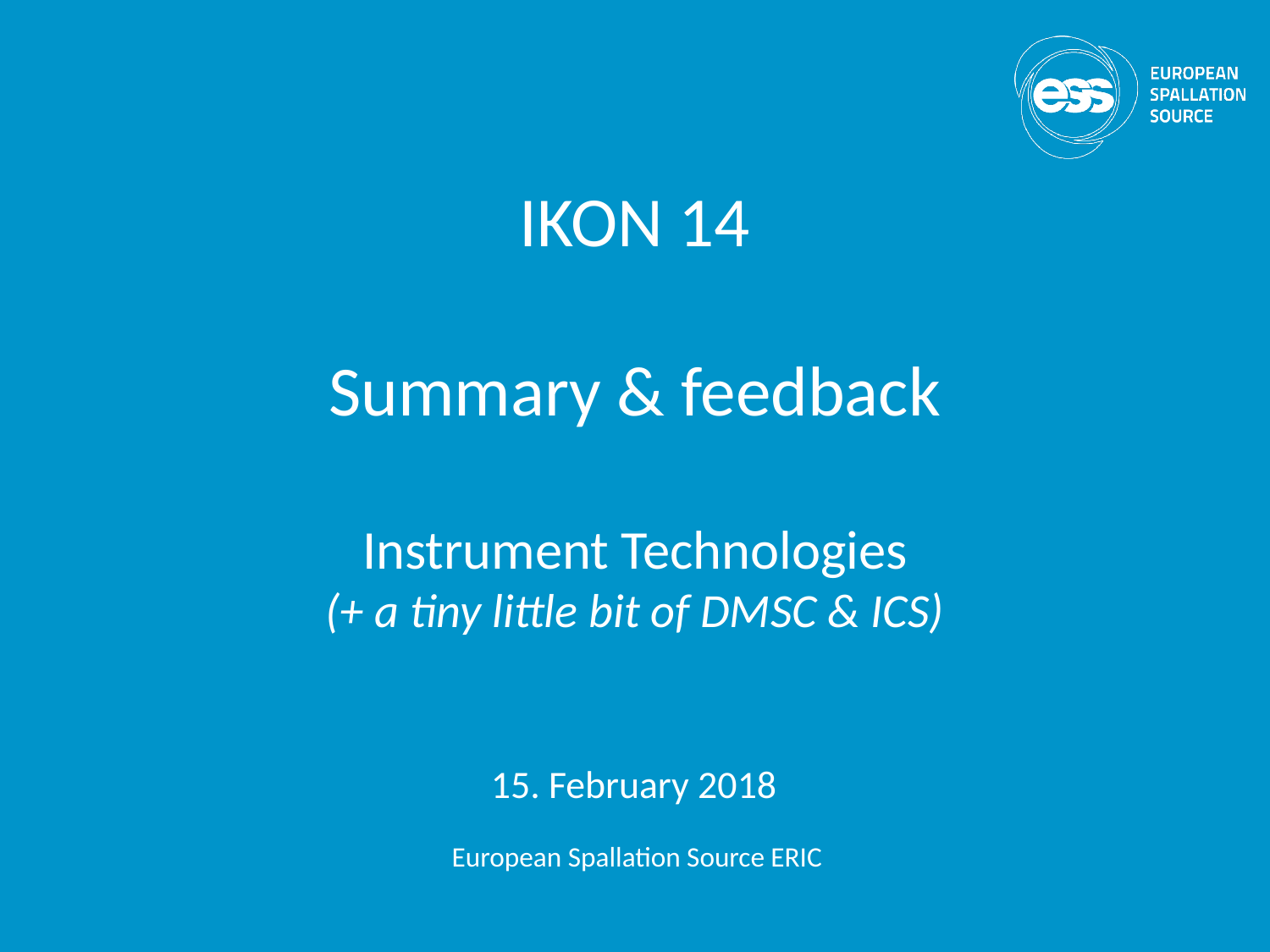

# IKON 14 Summary & feedback Instrument Technologies (+ a tiny little bit of DMSC & ICS)
15. February 2018
 European Spallation Source ERIC